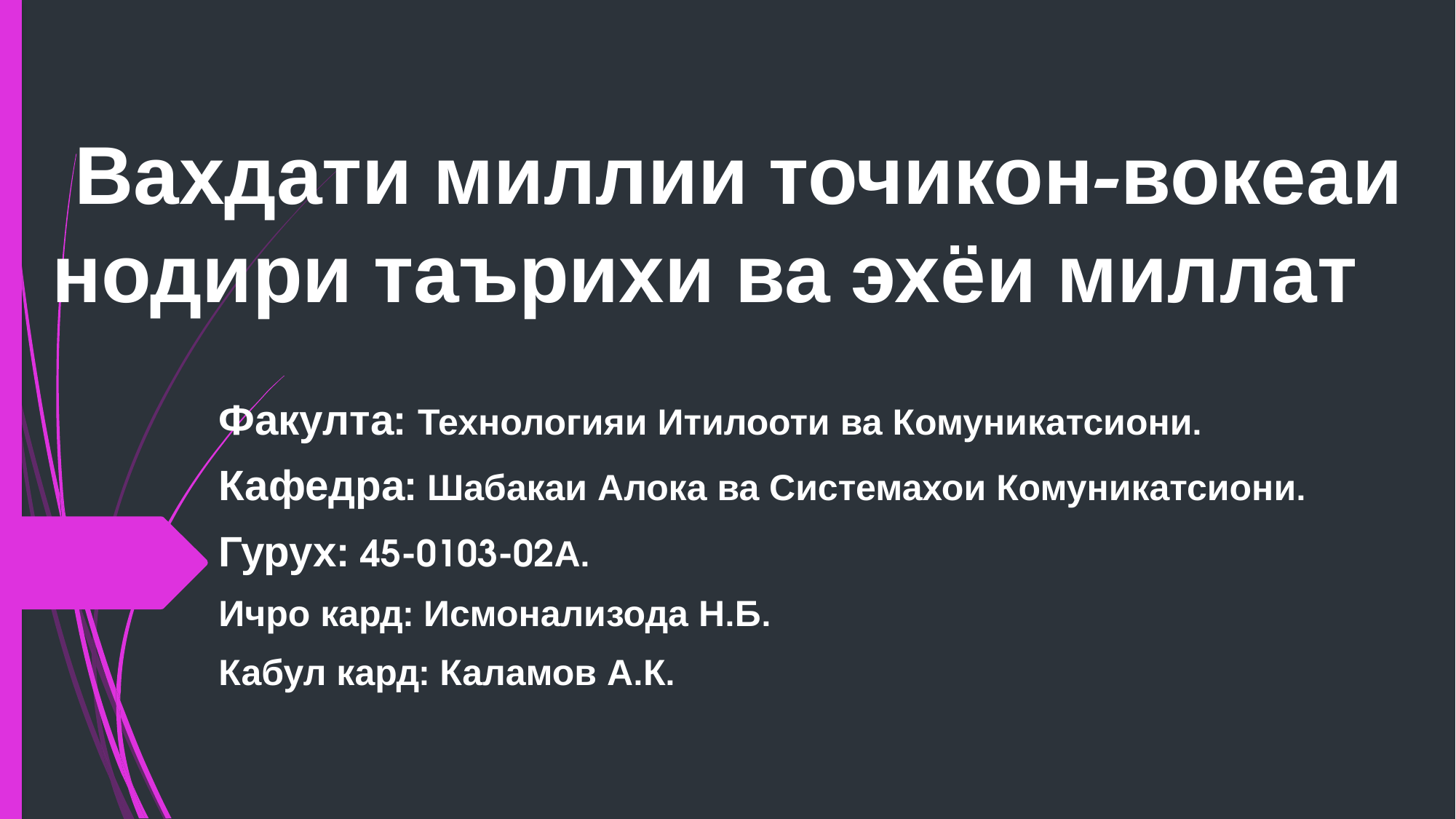

# Вахдати миллии точикон-вокеаи нодири таърихи ва эхёи миллат
Факулта: Технологияи Итилооти ва Комуникатсиони.
Кафедра: Шабакаи Алока ва Системахои Комуникатсиони.
Гурух: 45-0103-02А.
Ичро кард: Исмонализода Н.Б.
Кабул кард: Каламов А.К.